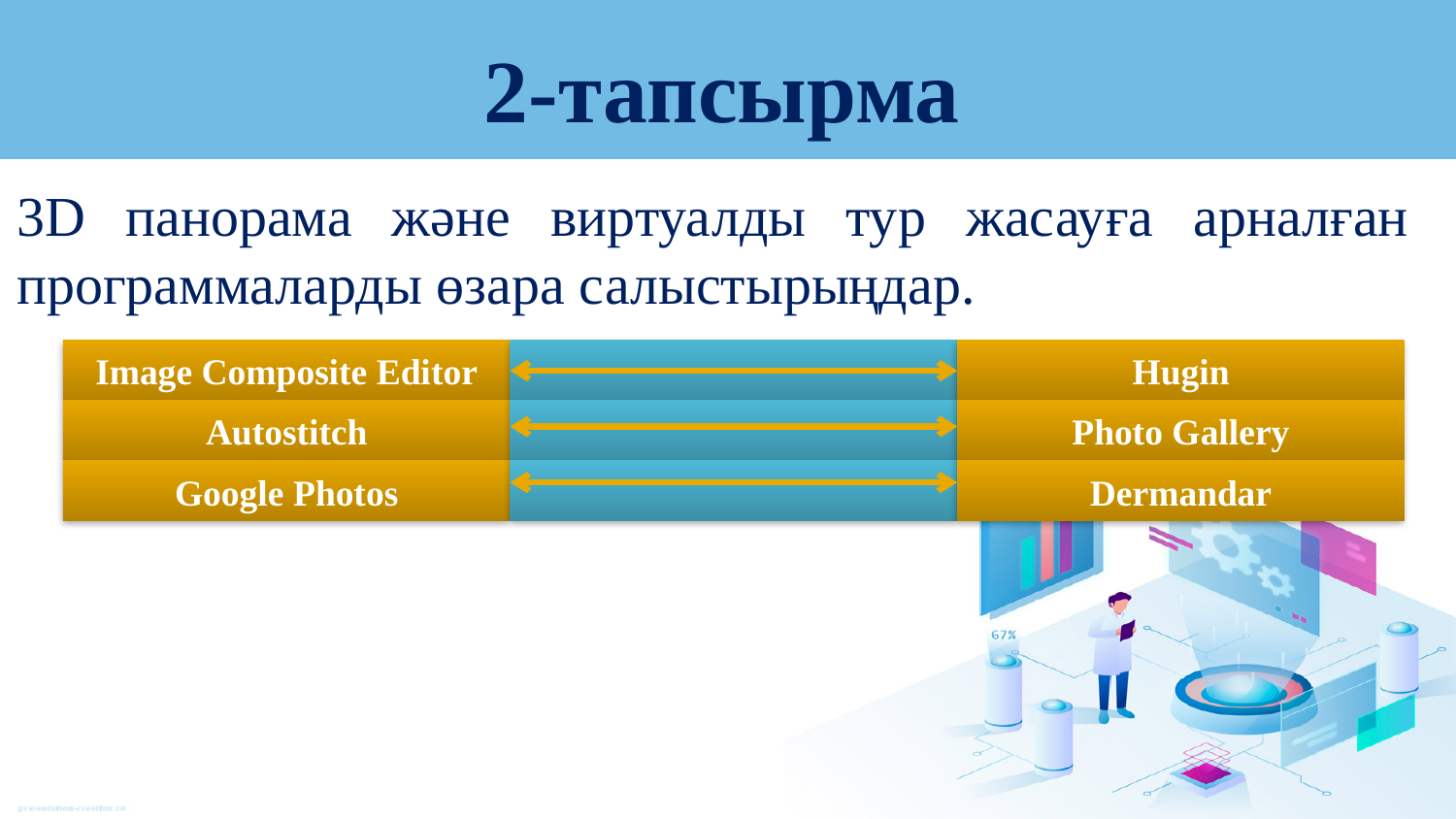

# 2-тапсырма
3D панорама және виртуалды тур жасауға арналған программаларды өзара салыстырыңдар.
Image Composite Editor

Hugin
Autostitch

Photo Gallery
Google Photos

Dermandar